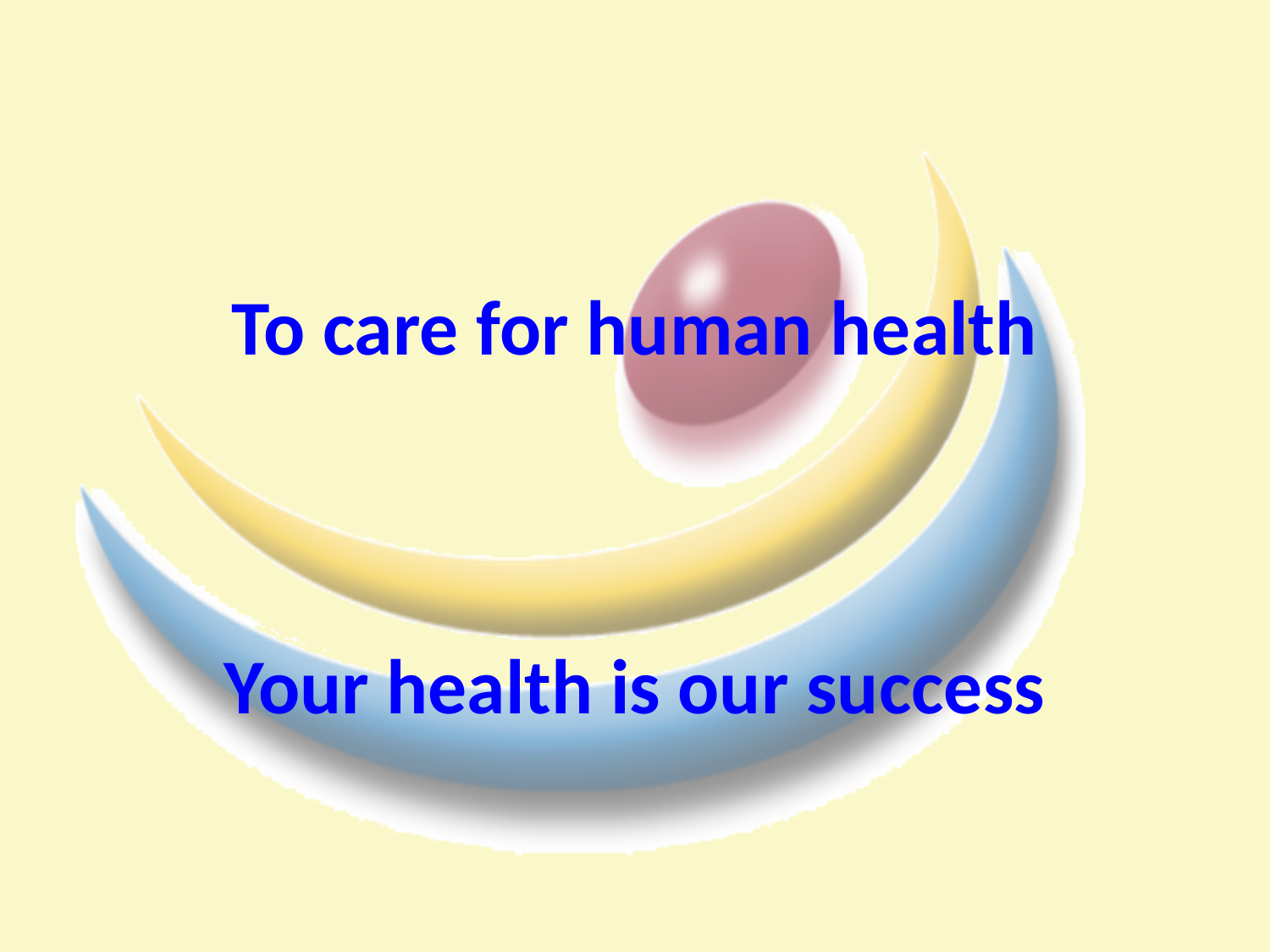

# To care for human health

Your health is our success